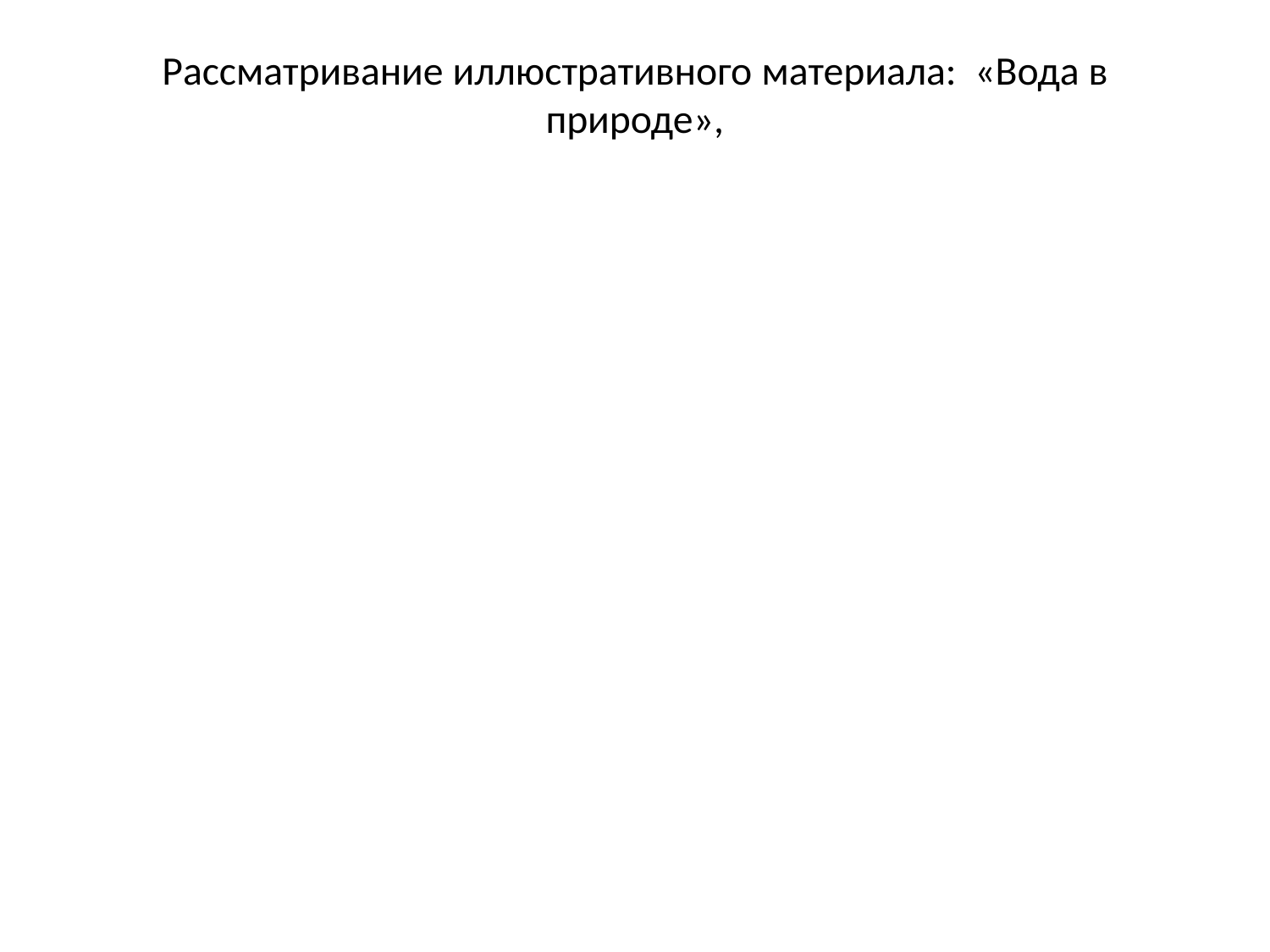

# Рассматривание иллюстративного материала:  «Вода в природе»,